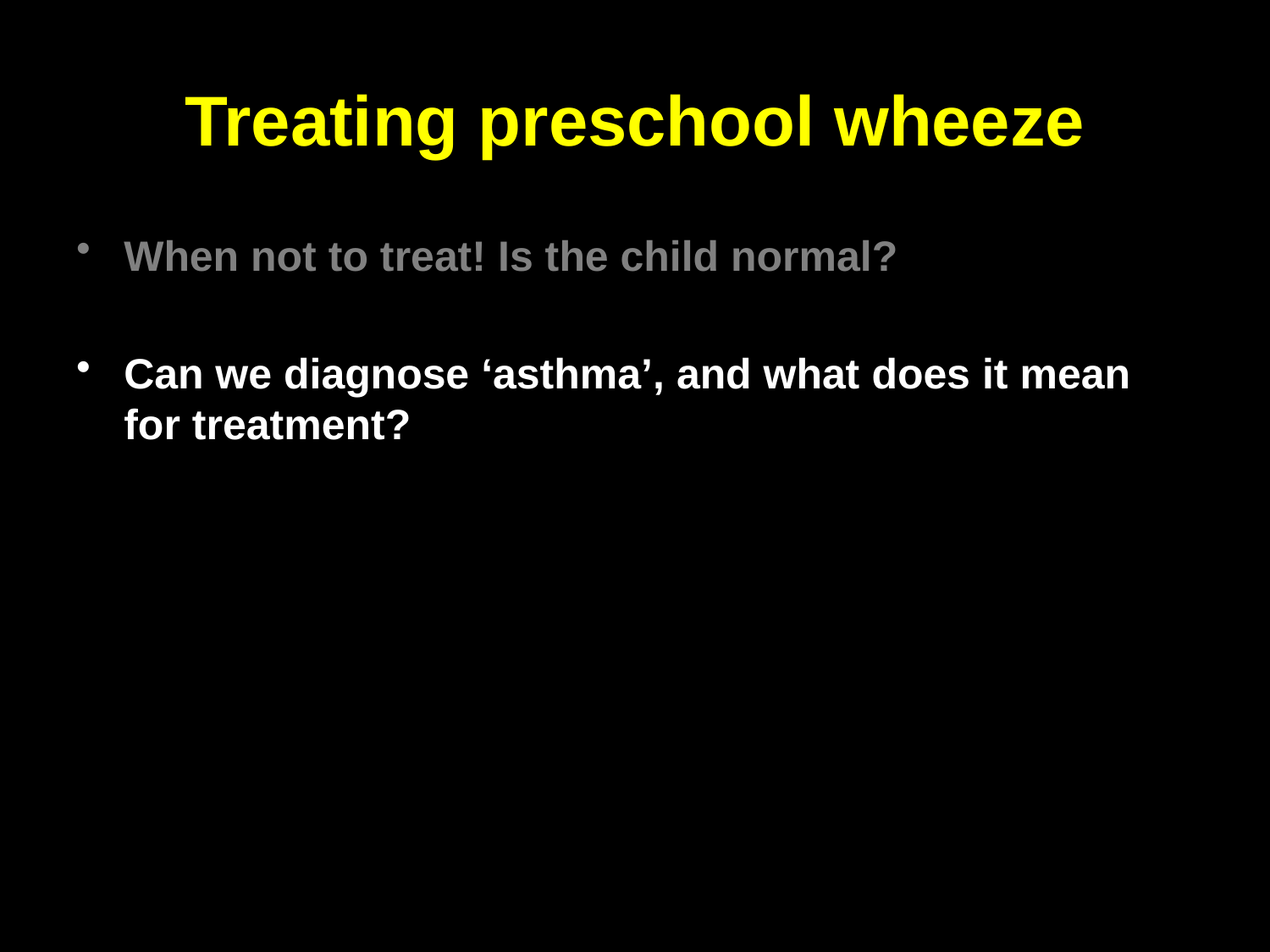

# Treating preschool wheeze
When not to treat! Is the child normal?

Can we diagnose ‘asthma’, and what does it mean for treatment?

How do we define future risk, and future risk of what?

Can we prevent at least some future risk: lessons from pathophysiology

Summary and Conclusions